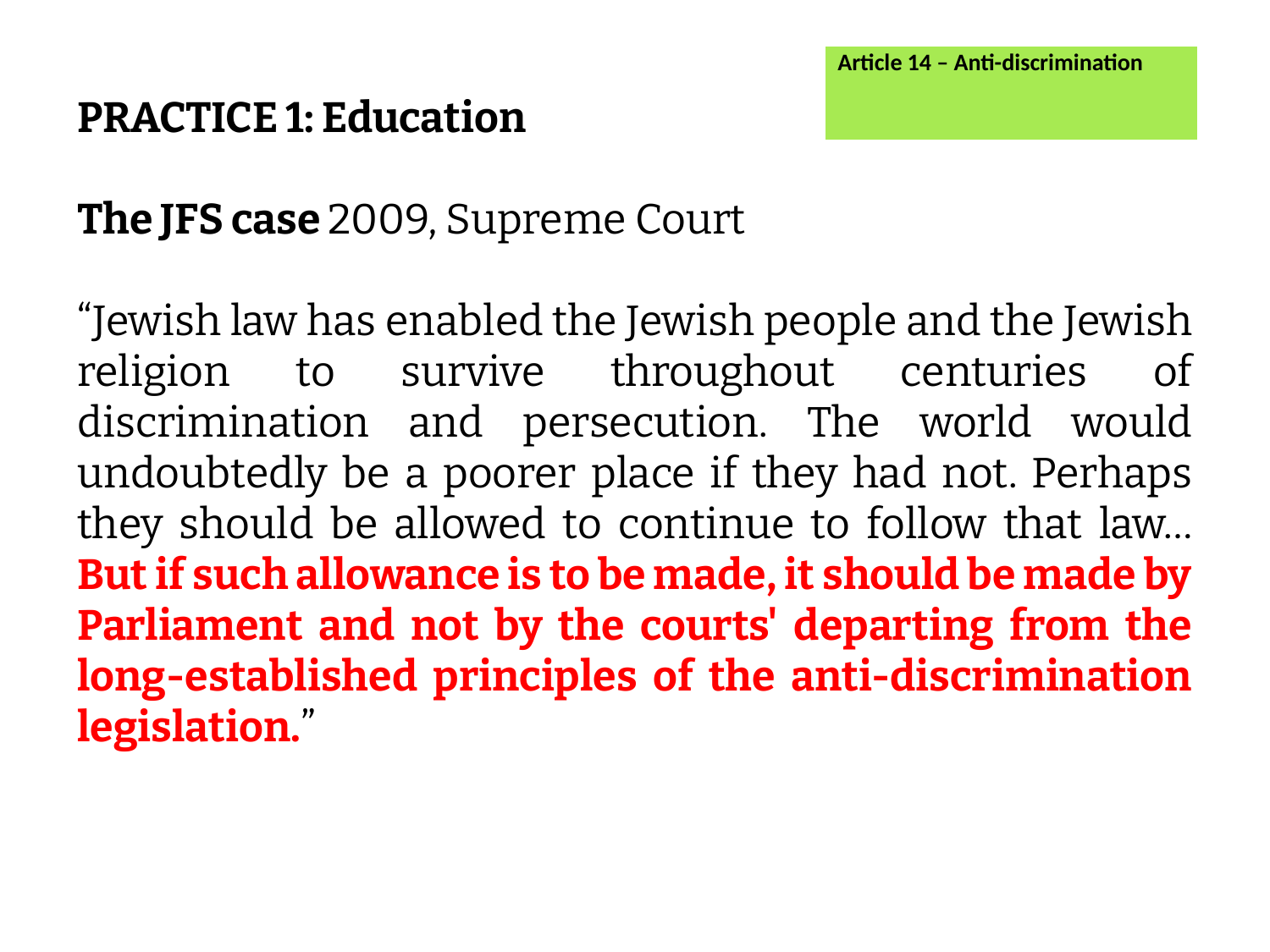

PRACTICE 1: Education

The JFS case 2009, Supreme Court

“Jewish law has enabled the Jewish people and the Jewish religion to survive throughout centuries of discrimination and persecution. The world would undoubtedly be a poorer place if they had not. Perhaps they should be allowed to continue to follow that law… But if such allowance is to be made, it should be made by Parliament and not by the courts' departing from the long-established principles of the anti-discrimination legislation.”

| Article 14 – Anti-discrimination |
| --- |